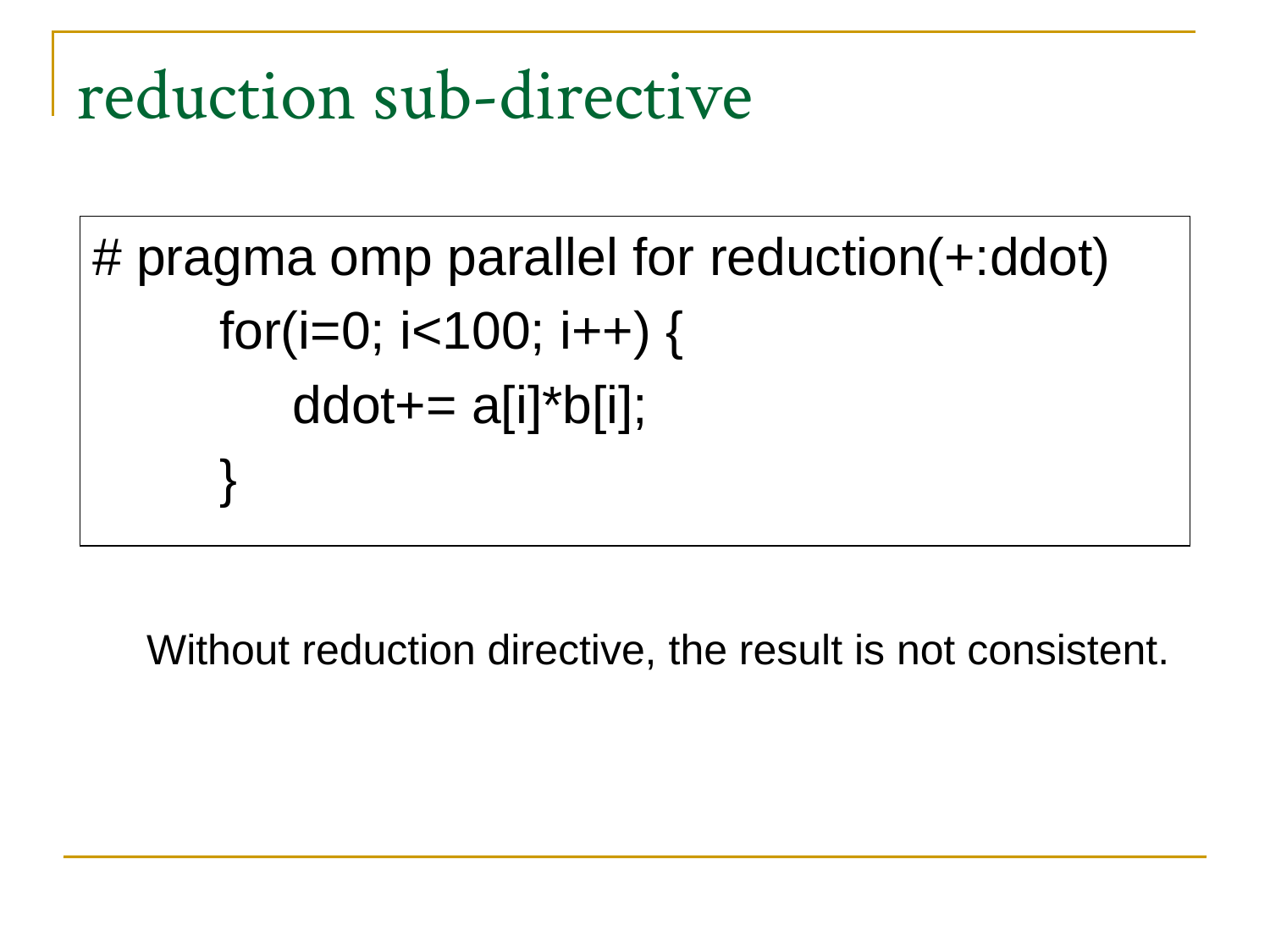

# reduction sub-directive
# pragma omp parallel for reduction(+:ddot)
	for(i=0; i<100; i++) {
	     ddot+= a[i]*b[i];
	}

Without reduction directive, the result is not consistent.